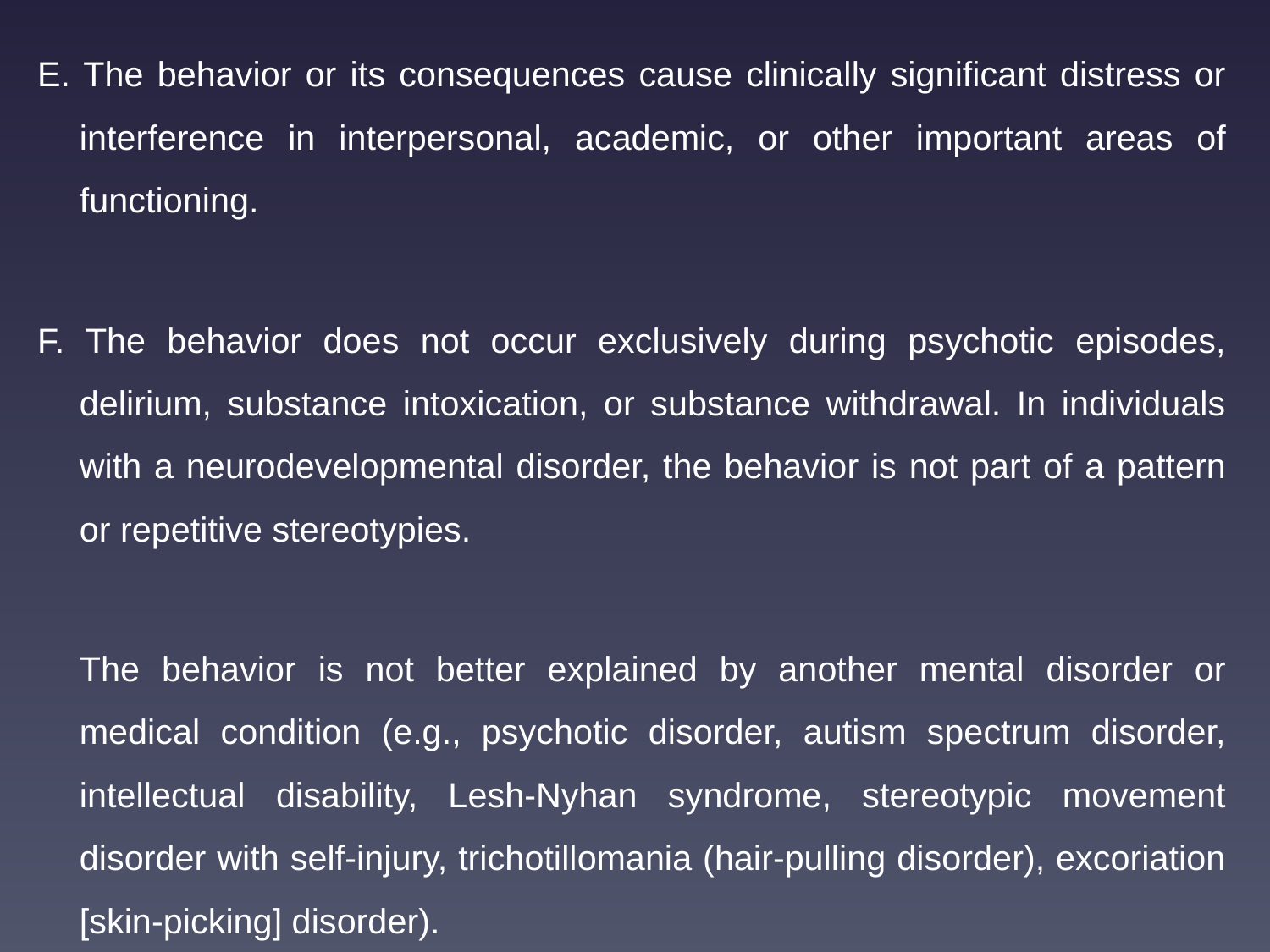

E. The behavior or its consequences cause clinically significant distress or interference in interpersonal, academic, or other important areas of functioning.

F. The behavior does not occur exclusively during psychotic episodes, delirium, substance intoxication, or substance withdrawal. In individuals with a neurodevelopmental disorder, the behavior is not part of a pattern or repetitive stereotypies.

	The behavior is not better explained by another mental disorder or medical condition (e.g., psychotic disorder, autism spectrum disorder, intellectual disability, Lesh-Nyhan syndrome, stereotypic movement disorder with self-injury, trichotillomania (hair-pulling disorder), excoriation [skin-picking] disorder).